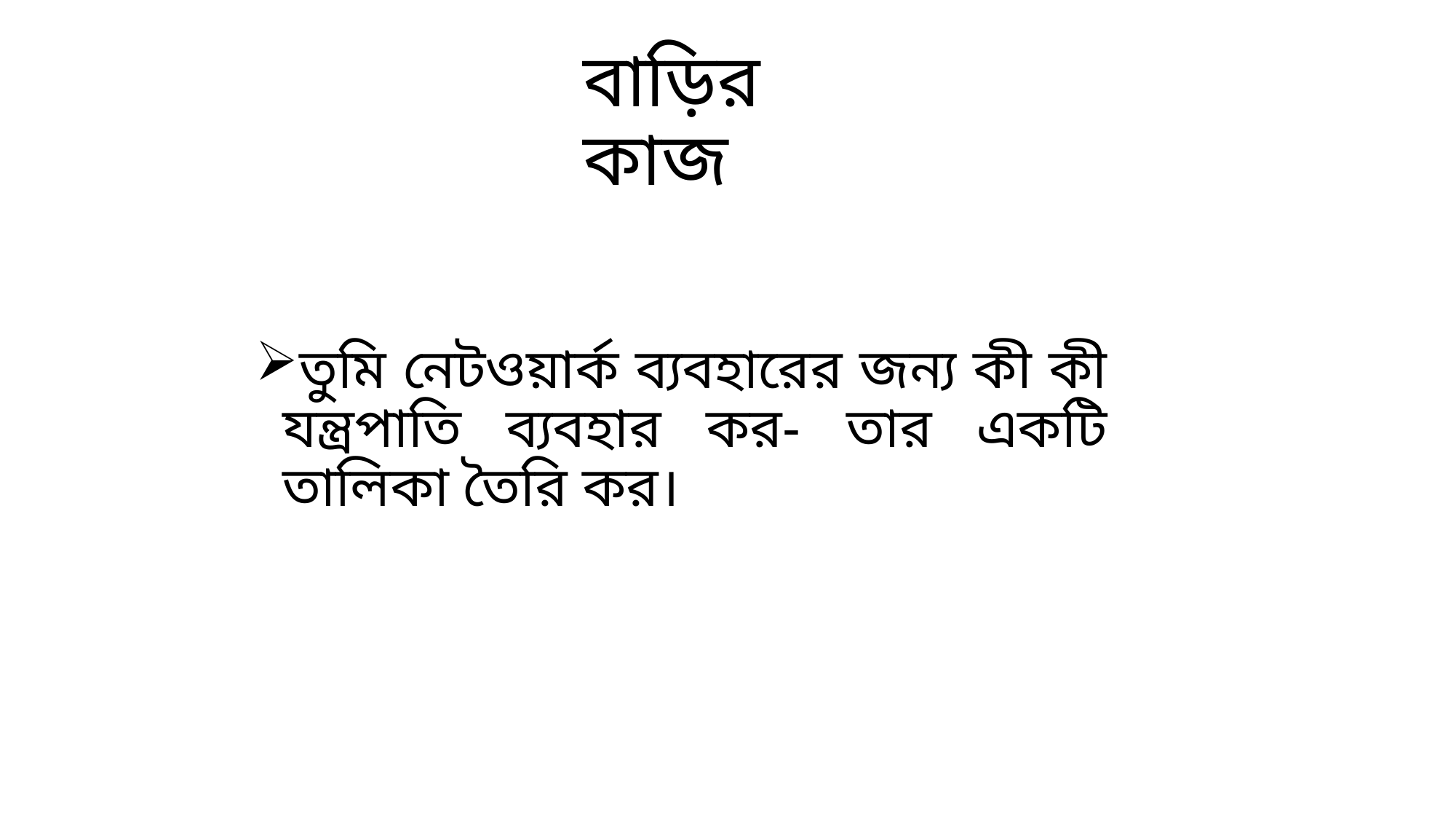

বাড়ির কাজ
তুমি নেটওয়ার্ক ব্যবহারের জন্য কী কী যন্ত্রপাতি ব্যবহার কর- তার একটি তালিকা তৈরি কর।